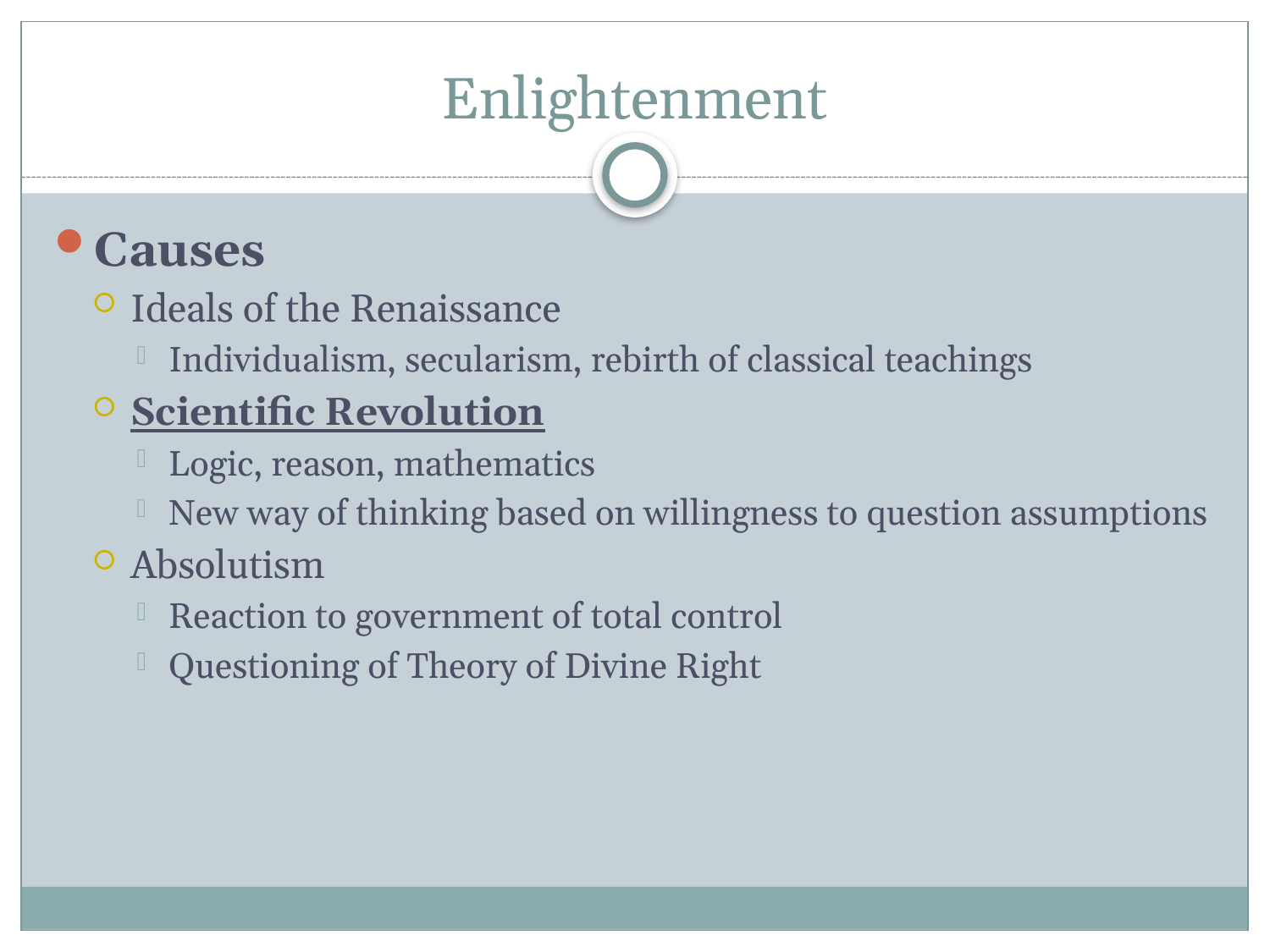

# Enlightenment
Causes
Ideals of the Renaissance
Individualism, secularism, rebirth of classical teachings
Scientific Revolution
Logic, reason, mathematics
New way of thinking based on willingness to question assumptions
Absolutism
Reaction to government of total control
Questioning of Theory of Divine Right